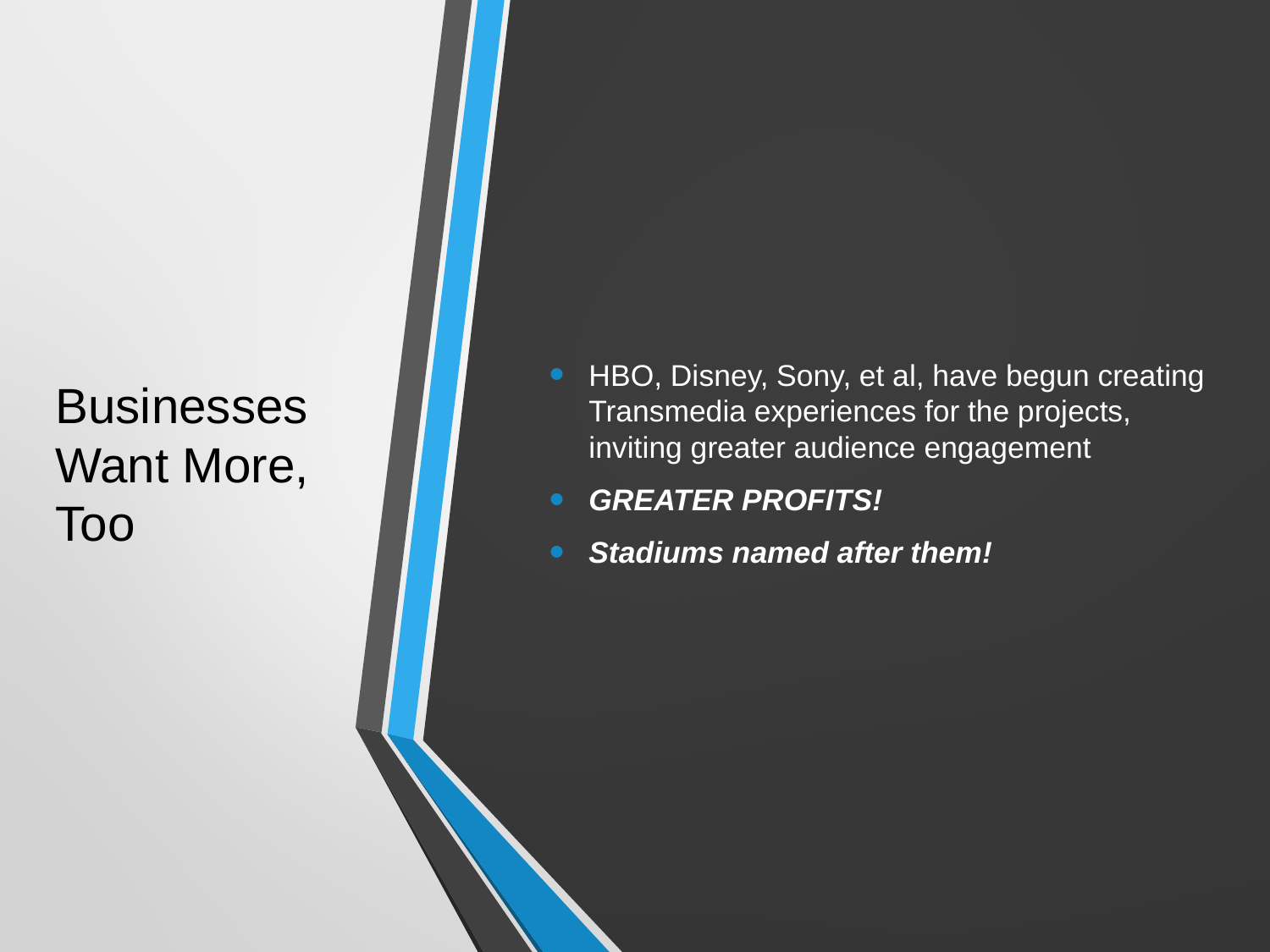

# Businesses Want More, Too
HBO, Disney, Sony, et al, have begun creating Transmedia experiences for the projects, inviting greater audience engagement
GREATER PROFITS!
Stadiums named after them!